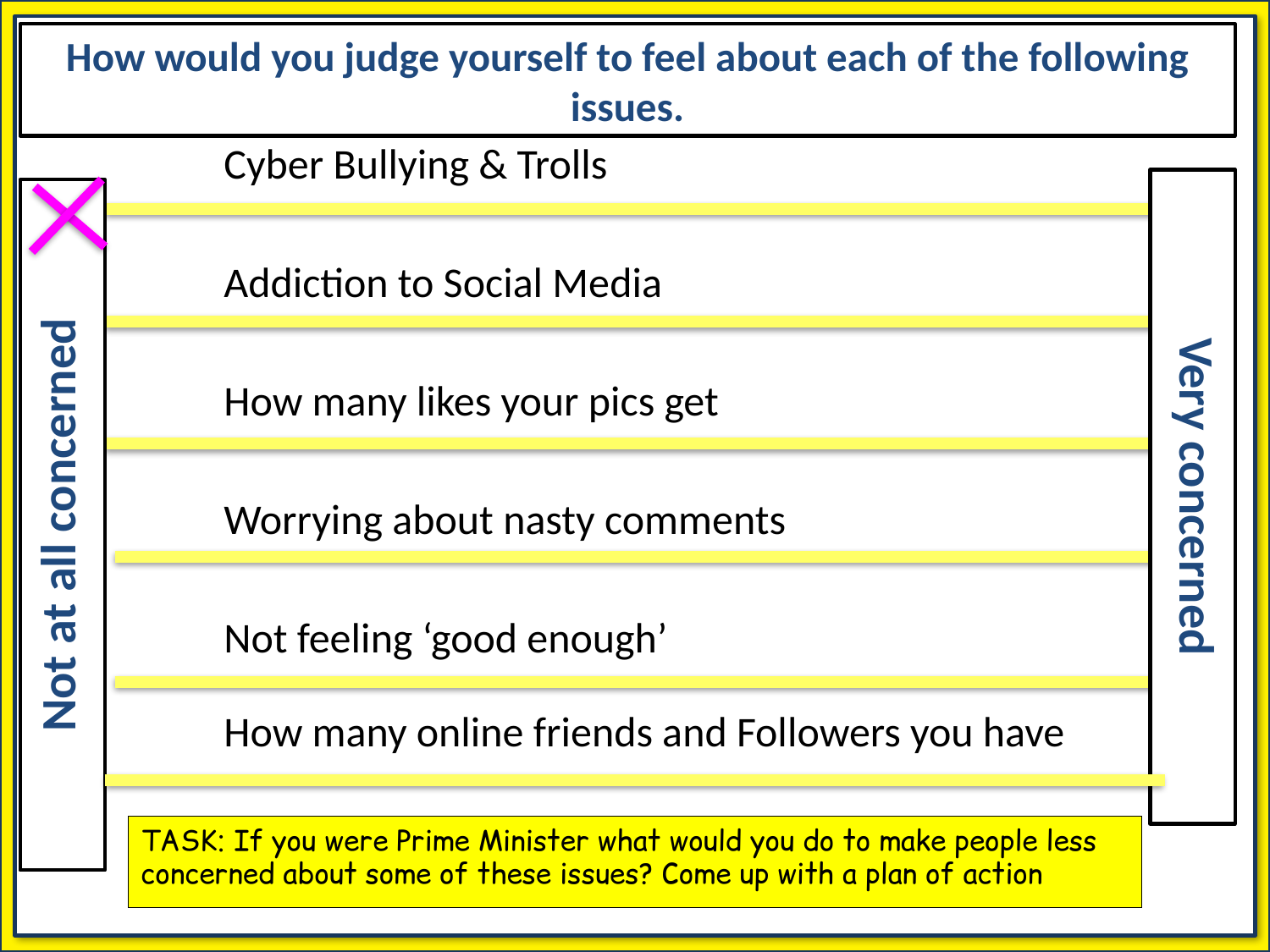

How would you judge yourself to feel about each of the following issues.
Cyber Bullying & Trolls

Addiction to Social Media

How many likes your pics get

Worrying about nasty comments

Not feeling ‘good enough’

How many online friends and Followers you have

Very concerned
Not at all concerned
TASK: If you were Prime Minister what would you do to make people less concerned about some of these issues? Come up with a plan of action